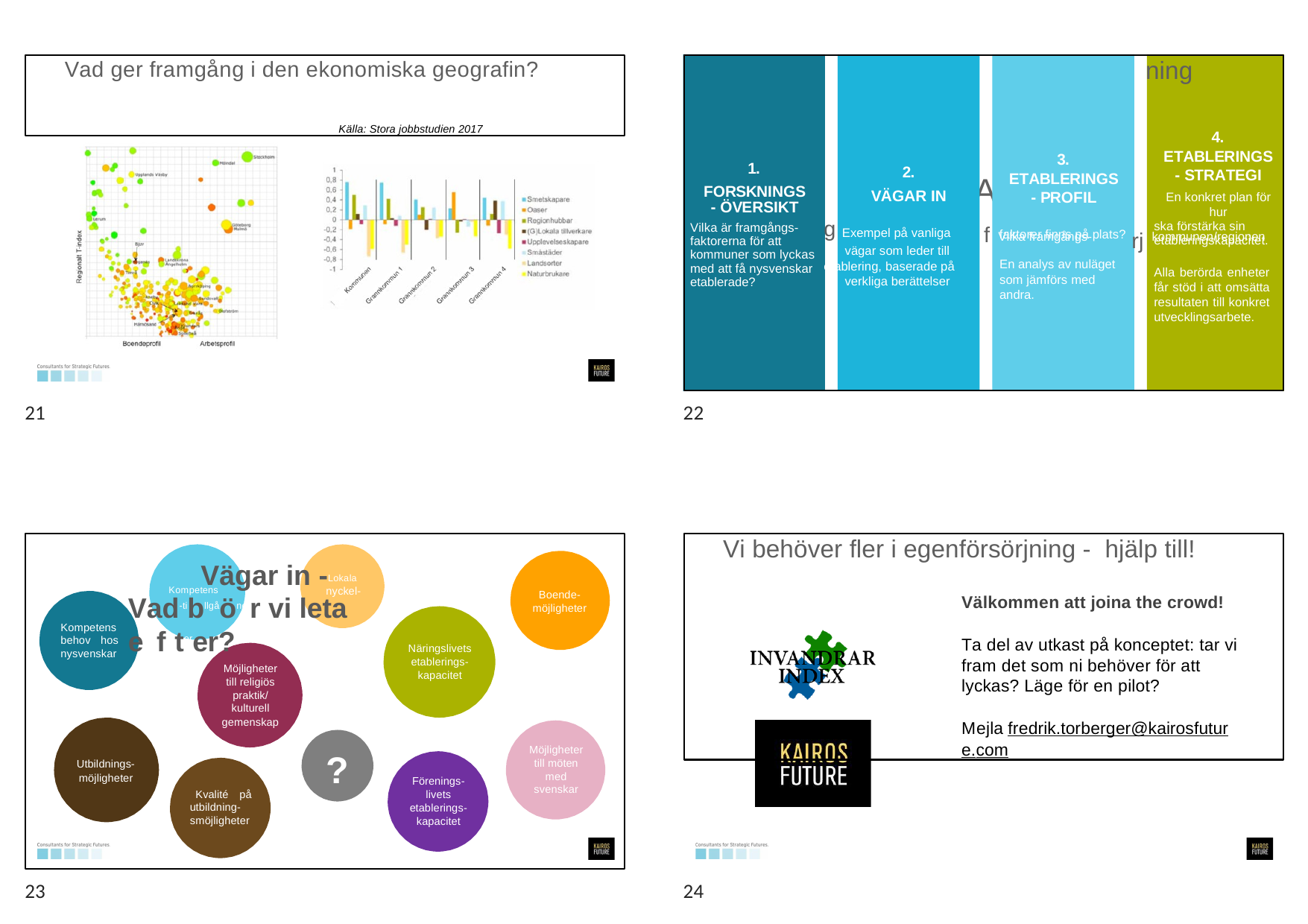

VÄG
ångsfaktorer

R IN
ör egenförsö

ning

fram

Vad ger framgång i den ekonomiska geografin?

Källa: Stora jobbstudien 2017

4.
ETABLERINGS- STRATEGI
En konkret plan för hur

3.
ETABLERINGS- PROFIL

1.
FORSKNINGS- ÖVERSIKT
Vilka är framgångs- faktorerna för att kommuner som lyckas med att få nysvenskar etablerade?
2.
VÄGAR IN
g Exempel på vanliga vägar som leder till
etablering, baserade på verkliga berättelser
A
f Vilka framgångs-
rj kommunen/regionen
ska förstärka sin etableringskapacitet.
faktorer finns på plats?
En analys av nuläget som jämförs med andra.
Alla berörda enheter får stöd i att omsätta resultaten till konkret utvecklingsarbete.

21
22

Vi behöver fler i egenförsörjning -  hjälp till!

Välkommen att joina the crowd!

Ta del av utkast på konceptet: tar vi fram det som ni behöver för att lyckas? Läge för en pilot?

Mejla fredrik.torberger@kairosfuture.com

Vägar in -Lokala
Kompetens	nyckel-
Boende- möjligheter
Vad-tibllgåöng r vi leta eaktförterer?

Kompetens behov hos nysvenskar

Näringslivets etablerings- kapacitet

Möjligheter till religiös praktik/ kulturell
gemenskap

Möjligheter till möten med svenskar
?

Utbildnings- möjligheter

Förenings- livets etablerings- kapacitet
Kvalité på utbildning- smöjligheter

23
24